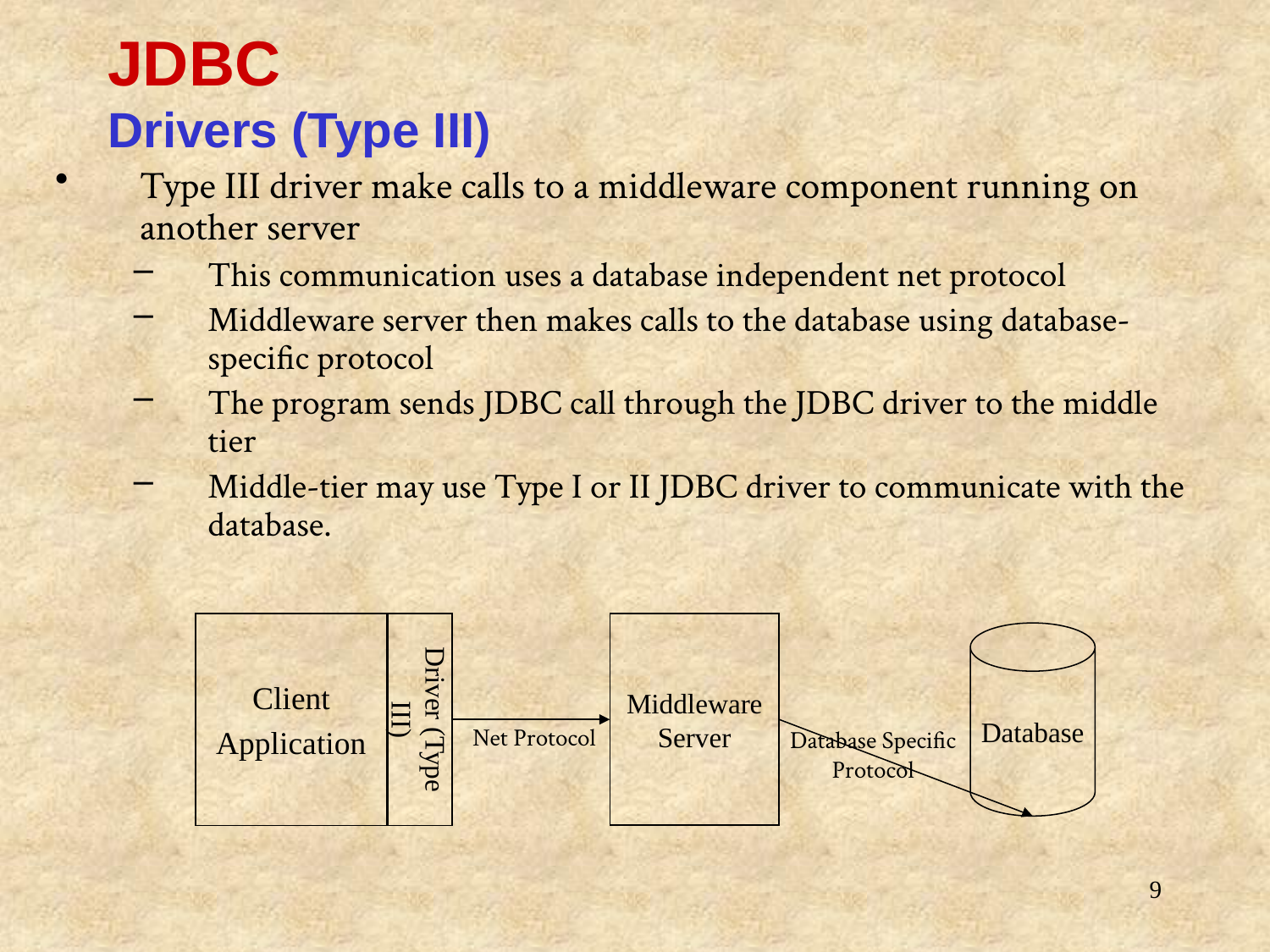

JDBC
Drivers (Type III)
Type III driver make calls to a middleware component running on another server
This communication uses a database independent net protocol
Middleware server then makes calls to the database using database-specific protocol
The program sends JDBC call through the JDBC driver to the middle tier
Middle-tier may use Type I or II JDBC driver to communicate with the database.
Client
Application
Driver (Type III)
Middleware Server
Database
Database Specific Protocol
Net Protocol
9